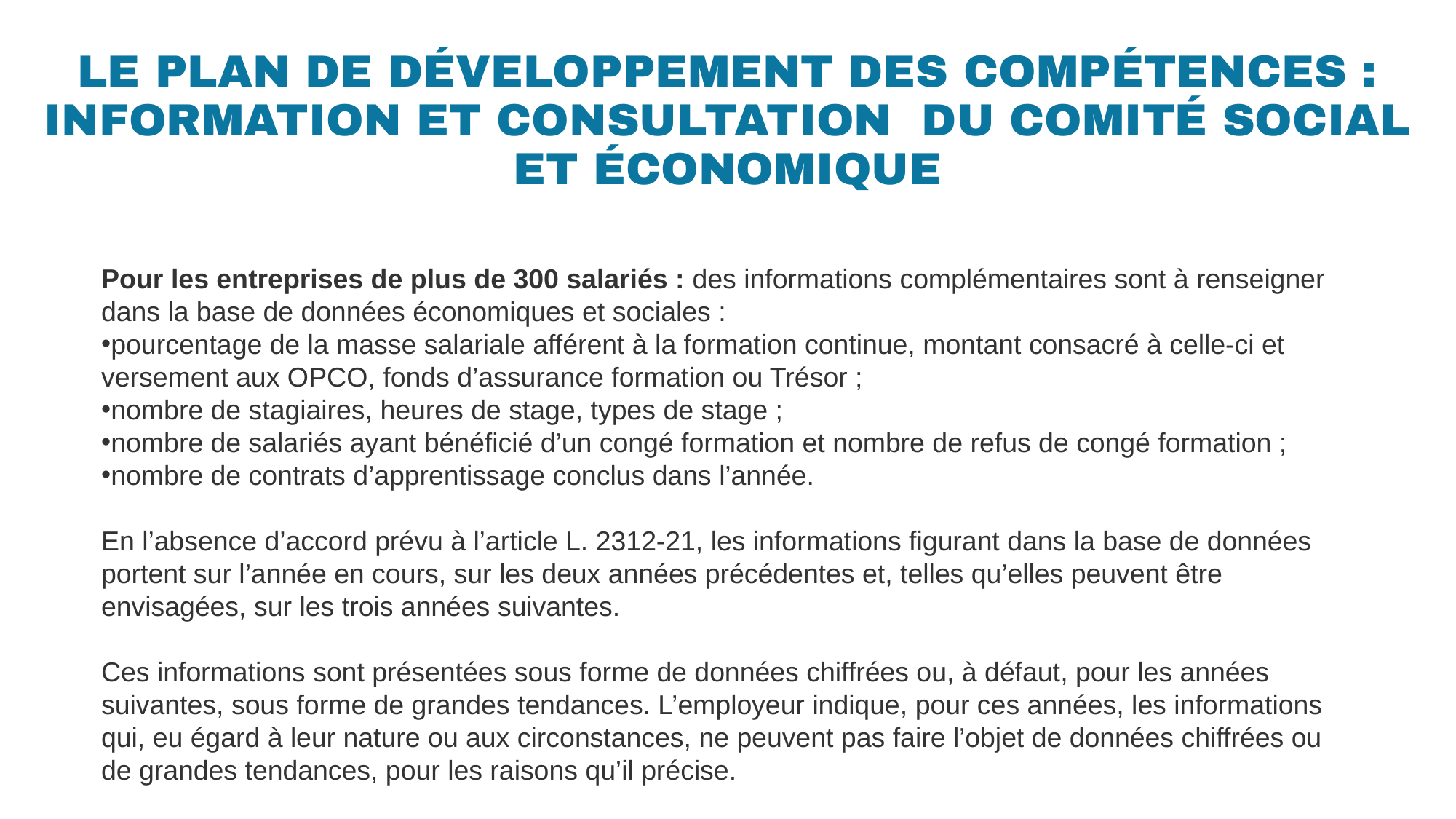

# LE PLAN DE DÉVELOPPEMENT DES COMPÉTENCES : INFORMATION ET CONSULTATION  DU COMITÉ SOCIAL ET ÉCONOMIQUE
Pour les entreprises de plus de 300 salariés : des informations complémentaires sont à renseigner dans la base de données économiques et sociales :
pourcentage de la masse salariale afférent à la formation continue, montant consacré à celle-ci et versement aux OPCO, fonds d’assurance formation ou Trésor ;
nombre de stagiaires, heures de stage, types de stage ;
nombre de salariés ayant bénéficié d’un congé formation et nombre de refus de congé formation ;
nombre de contrats d’apprentissage conclus dans l’année.

En l’absence d’accord prévu à l’article L. 2312-21, les informations figurant dans la base de données portent sur l’année en cours, sur les deux années précédentes et, telles qu’elles peuvent être envisagées, sur les trois années suivantes.

Ces informations sont présentées sous forme de données chiffrées ou, à défaut, pour les années suivantes, sous forme de grandes tendances. L’employeur indique, pour ces années, les informations qui, eu égard à leur nature ou aux circonstances, ne peuvent pas faire l’objet de données chiffrées ou de grandes tendances, pour les raisons qu’il précise.